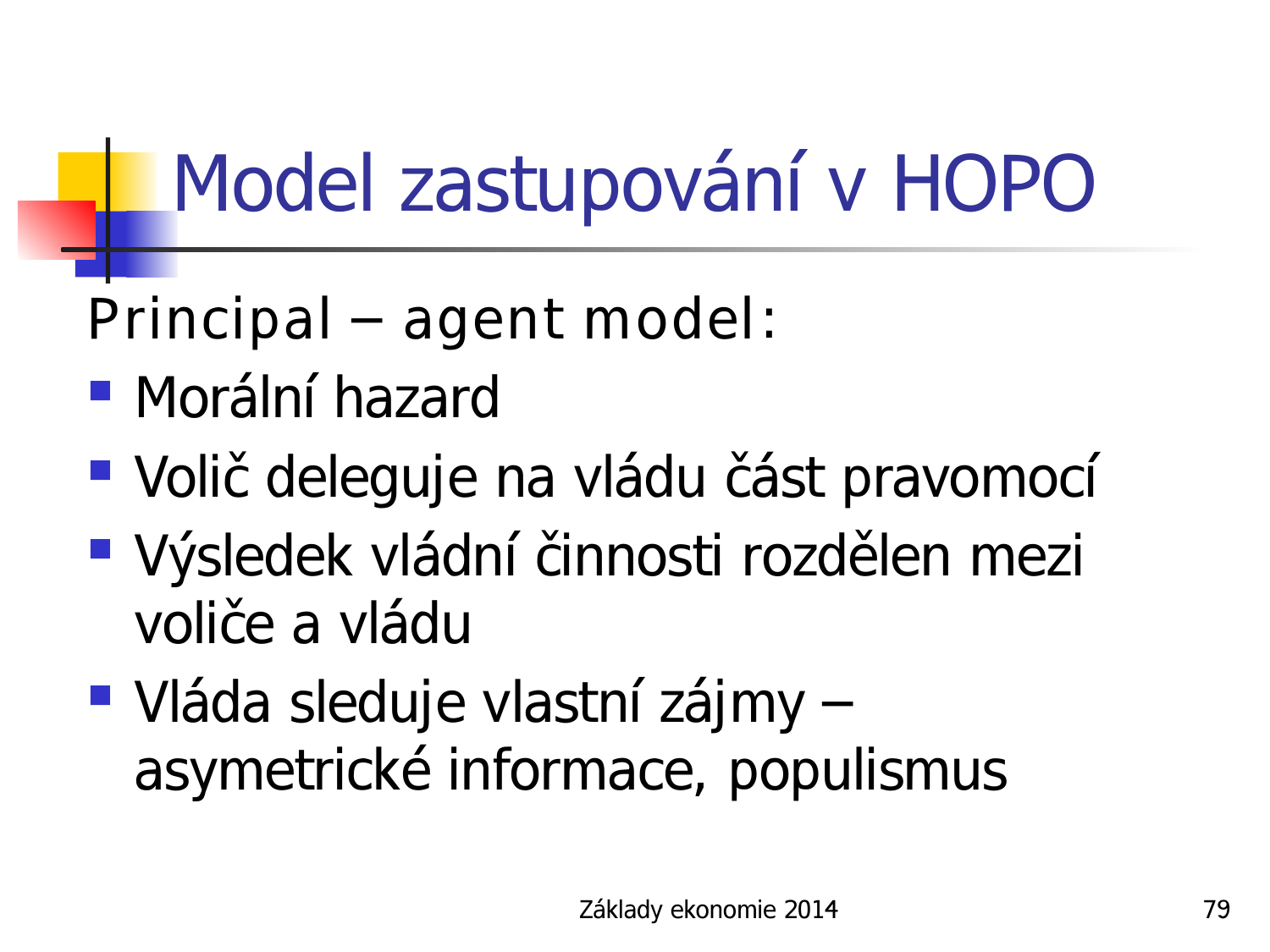

# Model zastupování v HOPO
Principal – agent model:
Morální hazard
Volič deleguje na vládu část pravomocí
Výsledek vládní činnosti rozdělen mezi voliče a vládu
Vláda sleduje vlastní zájmy – asymetrické informace, populismus

Základy ekonomie 2014
79